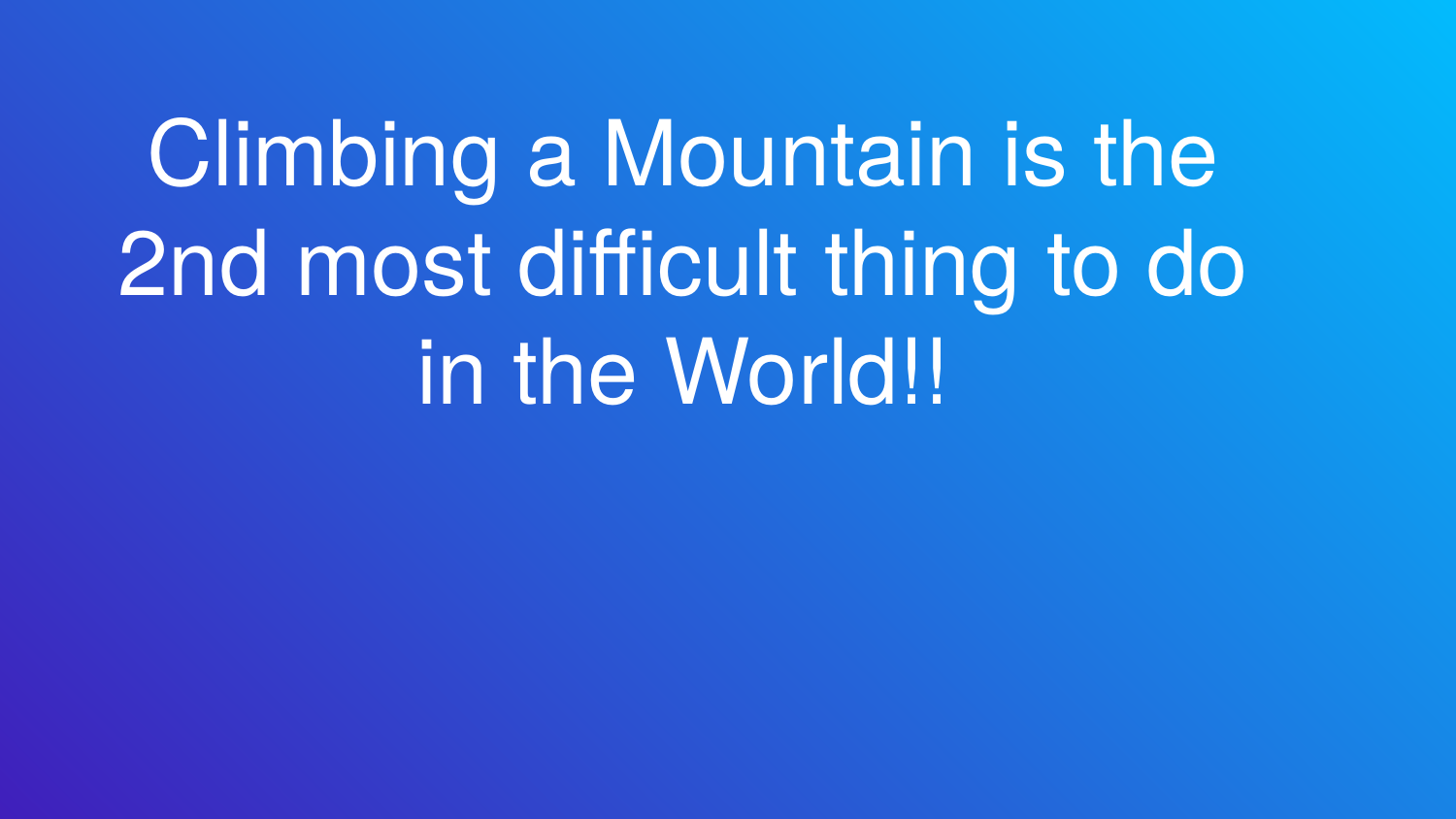

# Climbing a Mountain is the 2nd most difficult thing to do in the World!!